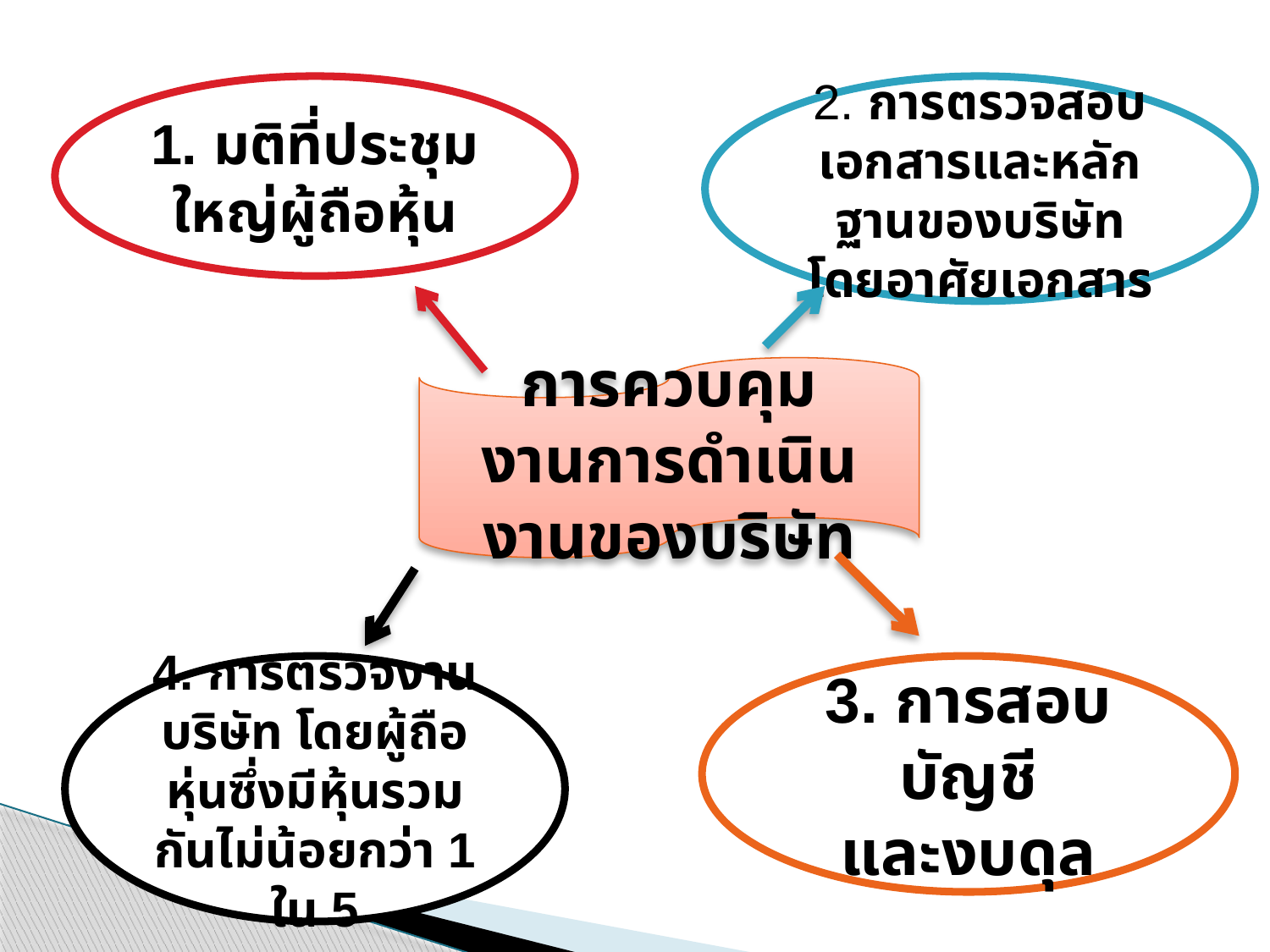

1. มติที่ประชุมใหญ่ผู้ถือหุ้น

2. การตรวจสอบเอกสารและหลักฐานของบริษัทโดยอาศัยเอกสาร

การควบคุมงานการดำเนินงานของบริษัท

4. การตรวจงานบริษัท โดยผู้ถือหุ่นซึ่งมีหุ้นรวมกันไม่น้อยกว่า 1
ใน 5

3. การสอบบัญชี
และงบดุล